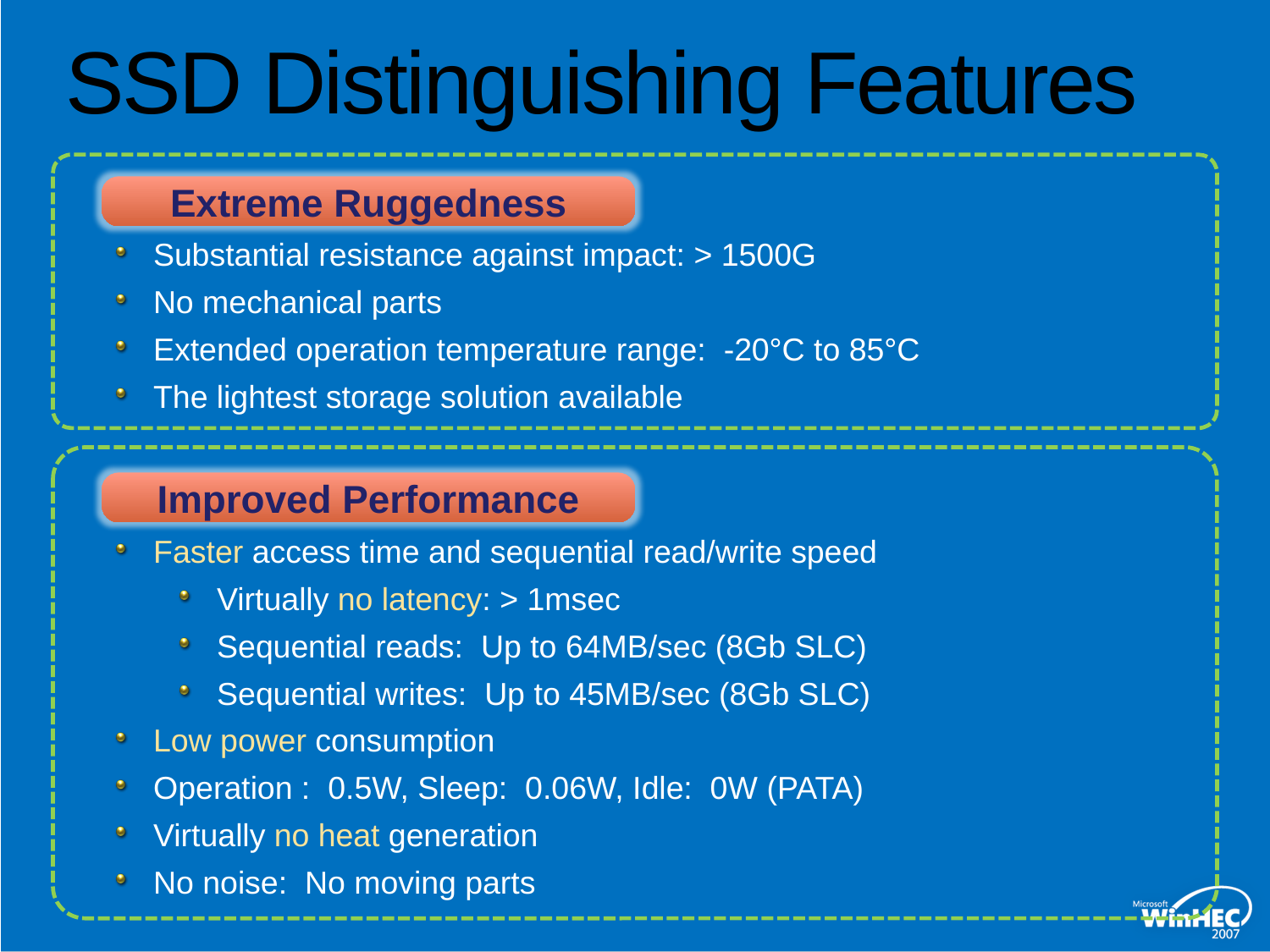

# SSD Distinguishing Features

Extreme Ruggedness
Substantial resistance against impact: > 1500G
No mechanical parts
Extended operation temperature range:  -20°C to 85°C
The lightest storage solution available

Improved Performance
Faster access time and sequential read/write speed
Virtually no latency: > 1msec
Sequential reads:  Up to 64MB/sec (8Gb SLC)
Sequential writes:  Up to 45MB/sec (8Gb SLC)
Low power consumption
Operation :  0.5W, Sleep:  0.06W, Idle:  0W (PATA)
Virtually no heat generation
No noise:  No moving parts